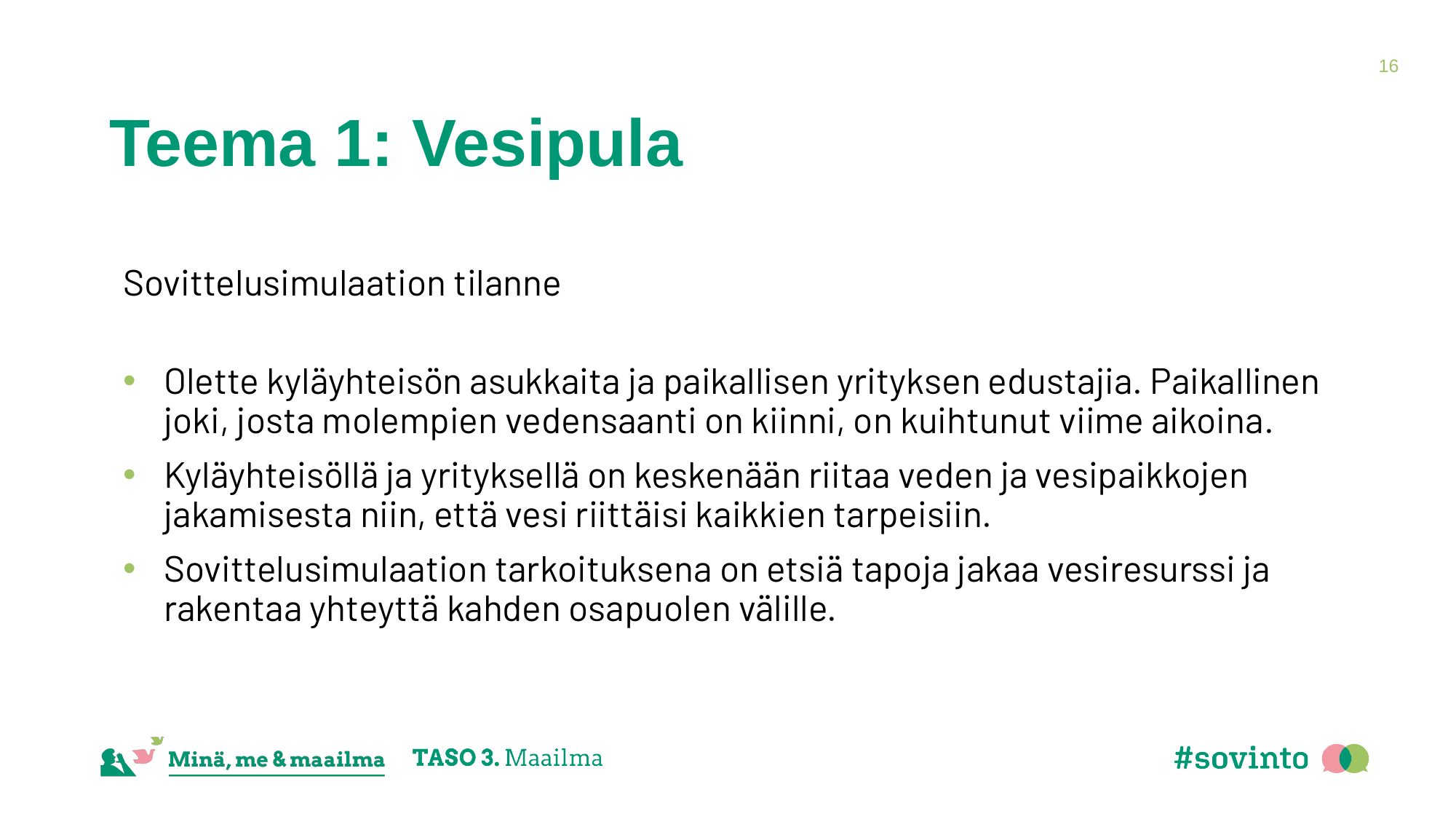

16
# Teema 1: Vesipula
Sovittelusimulaation tilanne
Olette kyläyhteisön asukkaita ja paikallisen yrityksen edustajia. Paikallinen joki, josta molempien vedensaanti on kiinni, on kuihtunut viime aikoina.
Kyläyhteisöllä ja yrityksellä on keskenään riitaa veden ja vesipaikkojen jakamisesta niin, että vesi riittäisi kaikkien tarpeisiin.
Sovittelusimulaation tarkoituksena on etsiä tapoja jakaa vesiresurssi ja rakentaa yhteyttä kahden osapuolen välille.